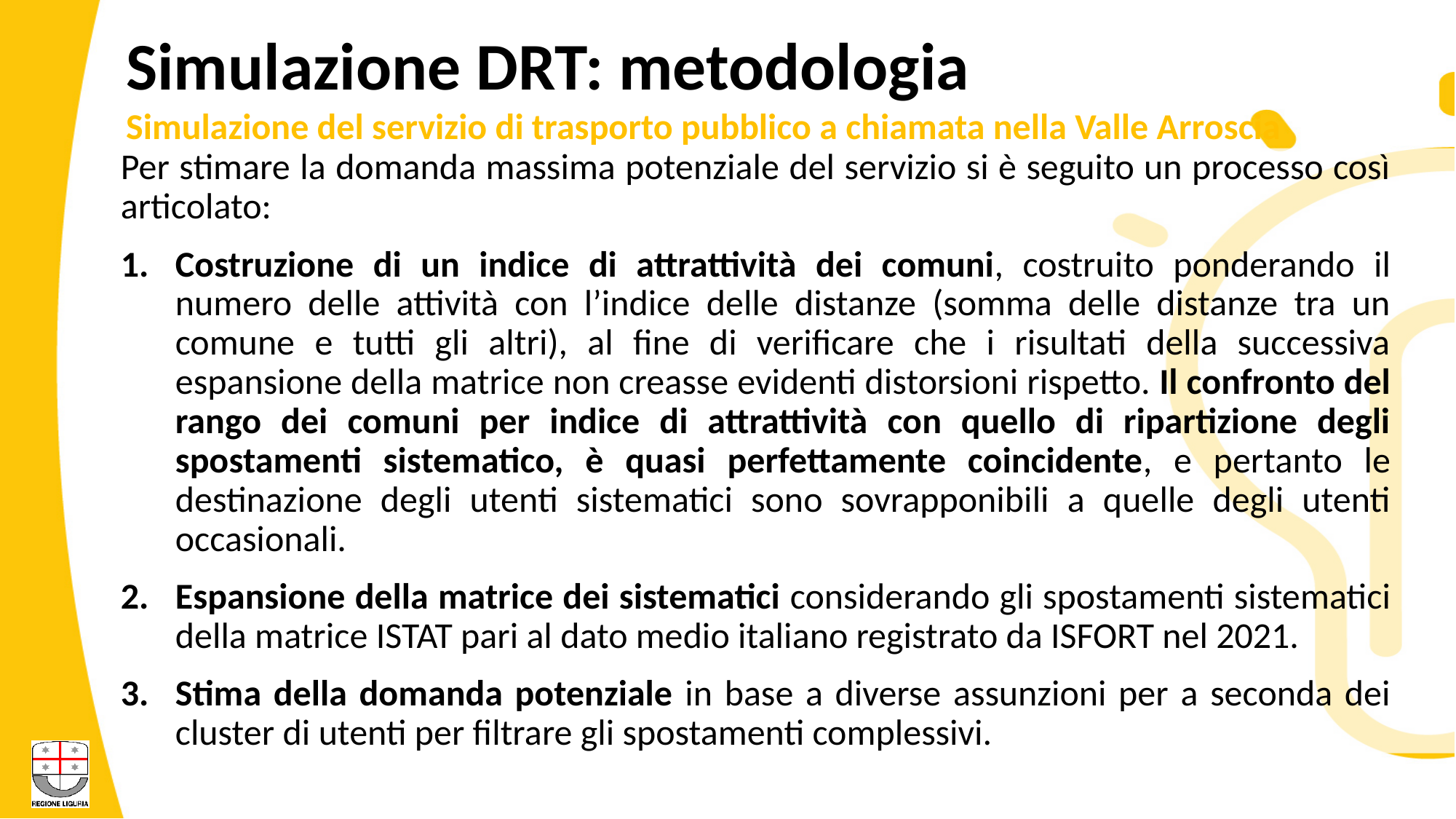

Simulazione DRT: metodologia
Simulazione del servizio di trasporto pubblico a chiamata nella Valle Arroscia
Per stimare la domanda massima potenziale del servizio si è seguito un processo così articolato:
Costruzione di un indice di attrattività dei comuni, costruito ponderando il numero delle attività con l’indice delle distanze (somma delle distanze tra un comune e tutti gli altri), al fine di verificare che i risultati della successiva espansione della matrice non creasse evidenti distorsioni rispetto. Il confronto del rango dei comuni per indice di attrattività con quello di ripartizione degli spostamenti sistematico, è quasi perfettamente coincidente, e pertanto le destinazione degli utenti sistematici sono sovrapponibili a quelle degli utenti occasionali.
Espansione della matrice dei sistematici considerando gli spostamenti sistematici della matrice ISTAT pari al dato medio italiano registrato da ISFORT nel 2021.
Stima della domanda potenziale in base a diverse assunzioni per a seconda dei cluster di utenti per filtrare gli spostamenti complessivi.